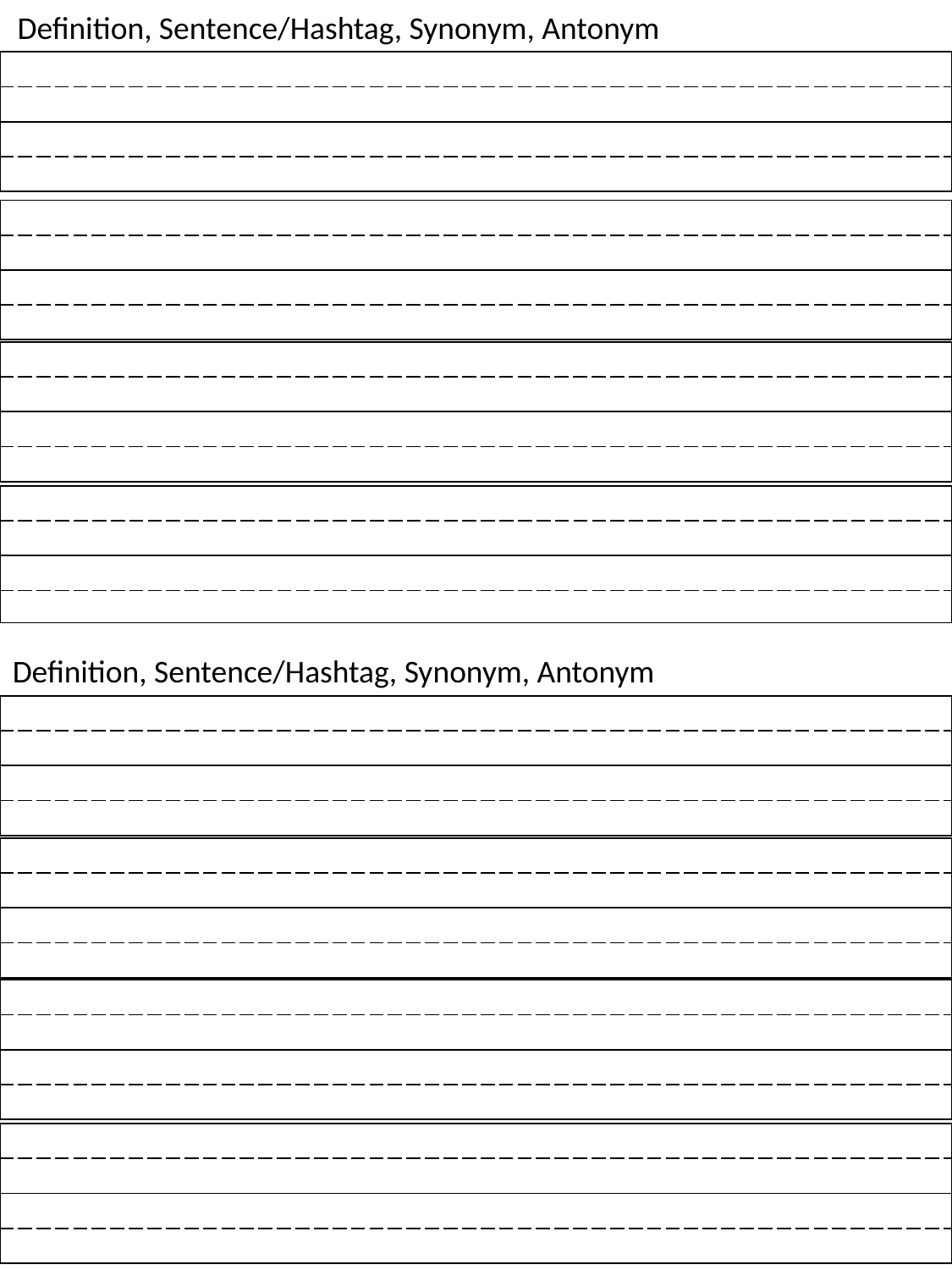

Definition, Sentence/Hashtag, Synonym, Antonym
|  |
| --- |
|  |
|  |
|  |
|  |
| --- |
|  |
|  |
|  |
|  |
| --- |
|  |
|  |
|  |
|  |
| --- |
|  |
|  |
|  |
Definition, Sentence/Hashtag, Synonym, Antonym
|  |
| --- |
|  |
|  |
|  |
|  |
| --- |
|  |
|  |
|  |
|  |
| --- |
|  |
|  |
|  |
|  |
| --- |
|  |
|  |
|  |